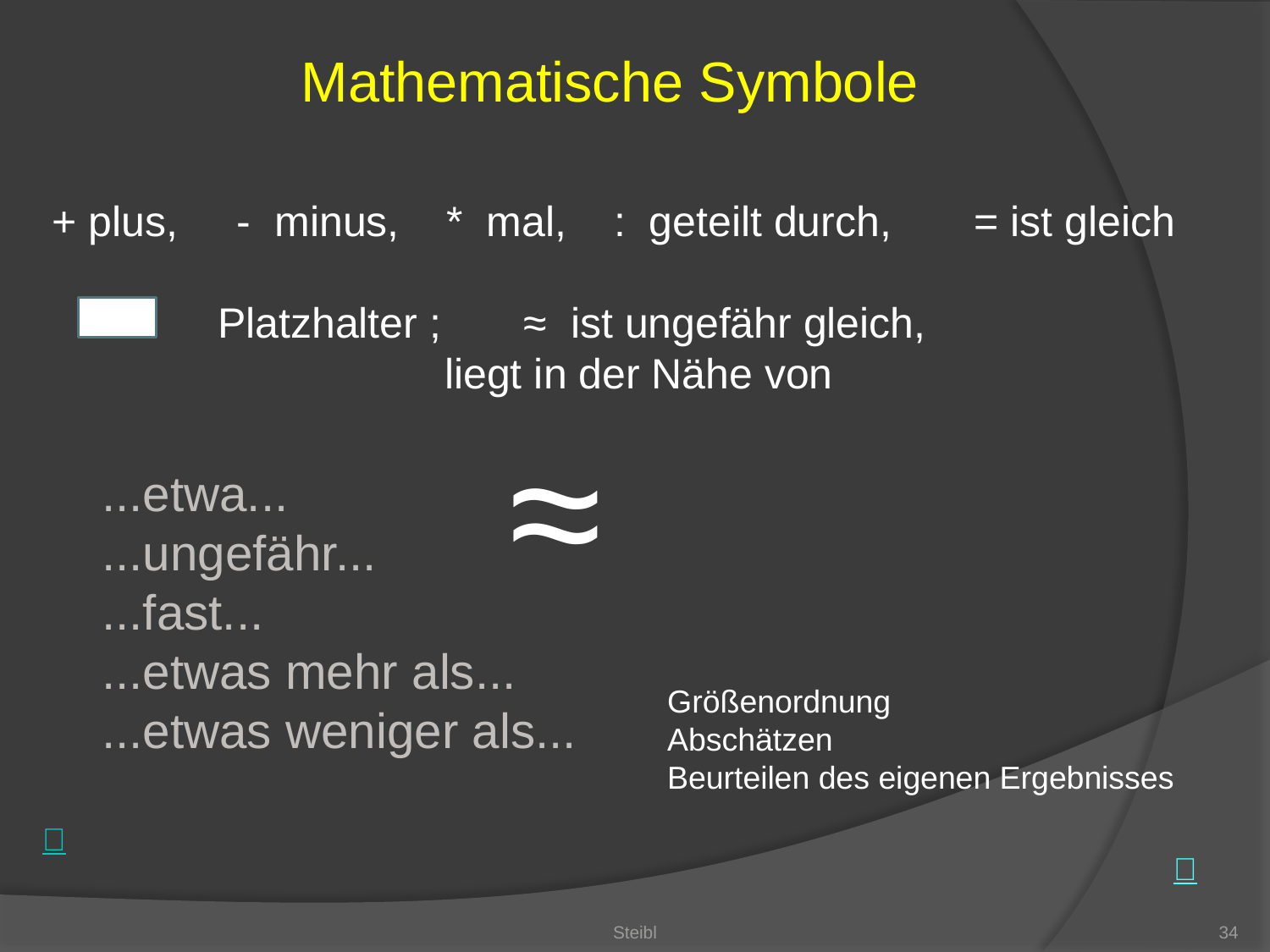

Mathematische Symbole
+ plus,     -  minus,    *  mal,    :  geteilt durch,       = ist gleich

              Platzhalter ;       ≈  ist ungefähr gleich,
			 liegt in der Nähe von

≈
...etwa...
...ungefähr...
...fast...
...etwas mehr als...
...etwas weniger als...

Größenordnung
Abschätzen
Beurteilen des eigenen Ergebnisses
Steibl
34